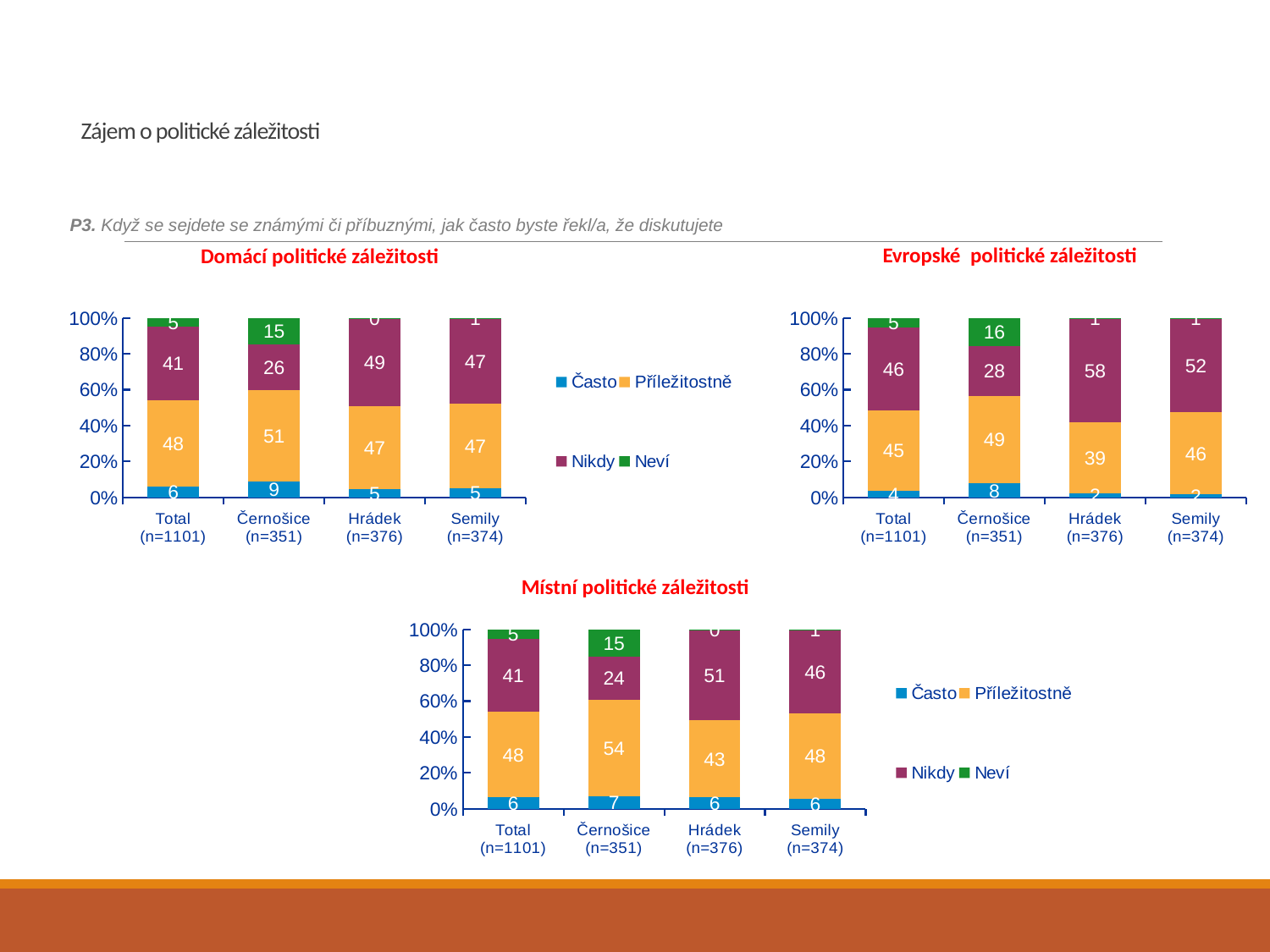

# Zájem o politické záležitosti
P3. Když se sejdete se známými či příbuznými, jak často byste řekl/a, že diskutujete
Evropské  politické záležitosti
Domácí politické záležitosti

### Chart

| Category | Často | Příležitostně | Nikdy | Neví |
|---|---|---|---|---|
| Total (n=1101) | 6.1 | 48.20000000000001 | 40.70000000000001 | 5.0 |
| Černošice (n=351) | 8.800000000000002 | 50.9 | 25.6 | 14.8 |
| Hrádek (n=376) | 4.5 | 46.5 | 48.70000000000001 | 0.3000000000000003 |
| Semily (n=374) | 5.1 | 47.3 | 47.10000000000001 | 0.5 |

### Chart

| Category | Často | Příležitostně | Nikdy | Neví |
|---|---|---|---|---|
| Total (n=1101) | 3.8147138964577647 | 44.595821980018165 | 46.230699364214345 | 5.3587647593097145 |
| Černošice (n=351) | 7.6923076923076925 | 49.002849002849004 | 27.635327635327577 | 15.669515669515672 |
| Hrádek (n=376) | 2.393617021276596 | 39.361702127659576 | 57.712765957446805 | 0.5319148936170216 |
| Semily (n=374) | 1.6042780748663157 | 45.72192513368995 | 52.13903743315508 | 0.5347593582887729 |
Místní politické záležitosti

### Chart

| Category | Často | Příležitostně | Nikdy | Neví |
|---|---|---|---|---|
| Total (n=1101) | 6.2670299727520415 | 47.956403269754745 | 40.59945504087209 | 5.177111716621238 |
| Černošice (n=351) | 6.8376068376068355 | 53.84615384615399 | 24.21652421652419 | 15.0997150997151 |
| Hrádek (n=376) | 6.382978723404255 | 42.81914893617032 | 50.53191489361693 | 0.26595744680851063 |
| Semily (n=374) | 5.614973262032071 | 47.593582887700535 | 45.98930481283423 | 0.8021390374331573 |